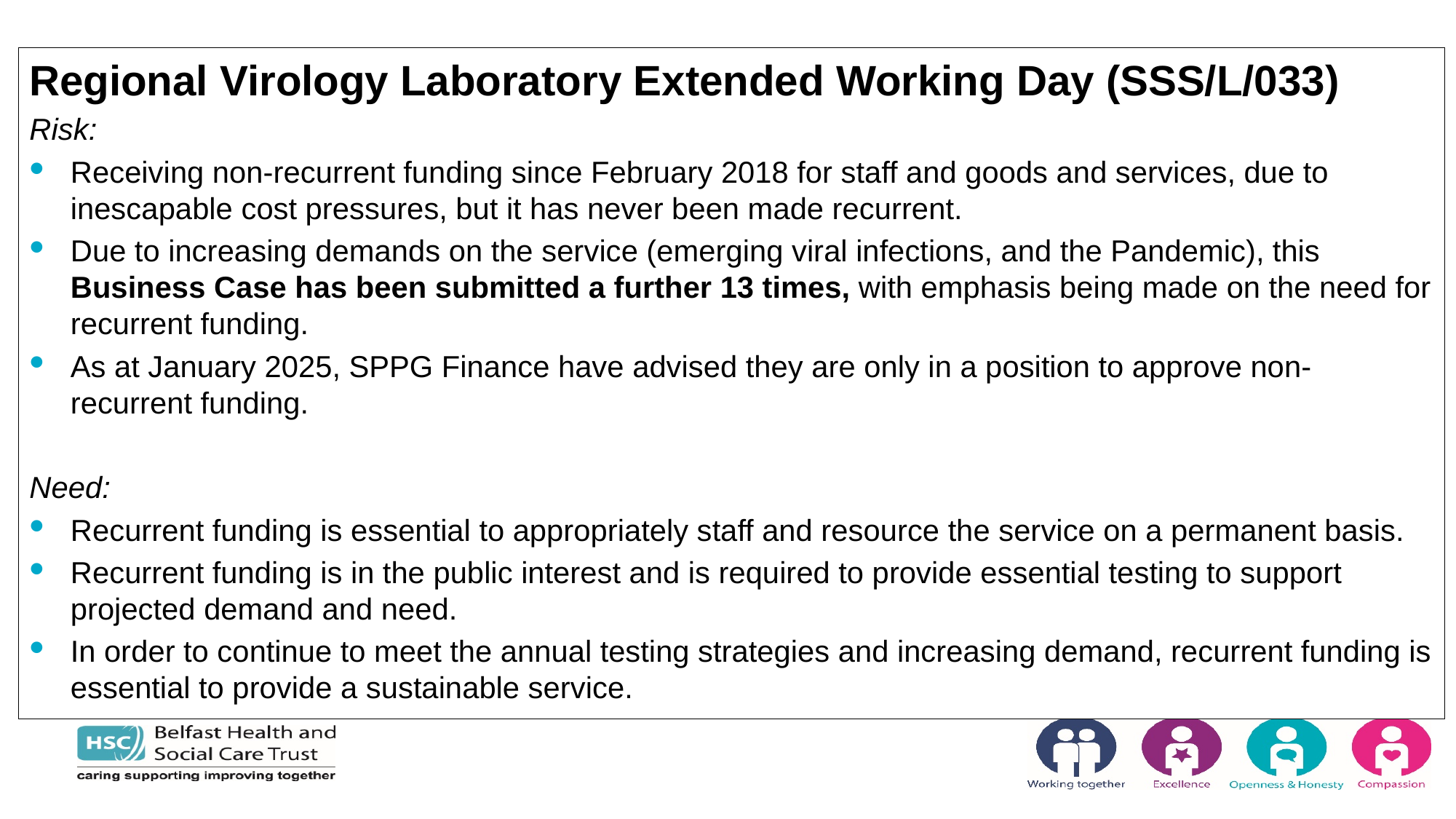

Regional Virology Laboratory Extended Working Day (SSS/L/033)
Risk:
Receiving non-recurrent funding since February 2018 for staff and goods and services, due to inescapable cost pressures, but it has never been made recurrent.
Due to increasing demands on the service (emerging viral infections, and the Pandemic), this Business Case has been submitted a further 13 times, with emphasis being made on the need for recurrent funding.
As at January 2025, SPPG Finance have advised they are only in a position to approve non-recurrent funding.

Need:
Recurrent funding is essential to appropriately staff and resource the service on a permanent basis.
Recurrent funding is in the public interest and is required to provide essential testing to support projected demand and need.
In order to continue to meet the annual testing strategies and increasing demand, recurrent funding is essential to provide a sustainable service.